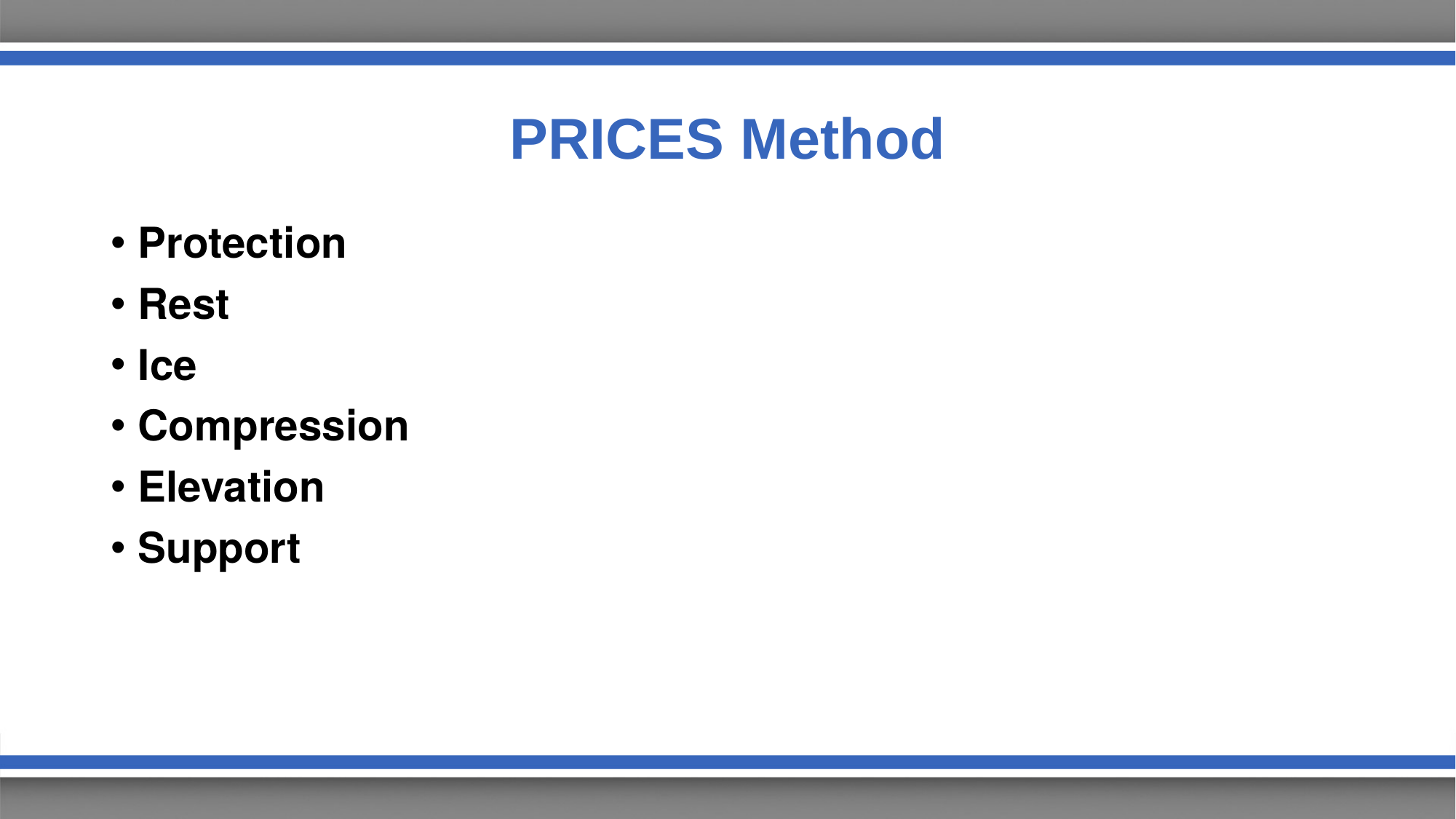

# PRICES Method
Protection
Rest
Ice
Compression
Elevation
Support